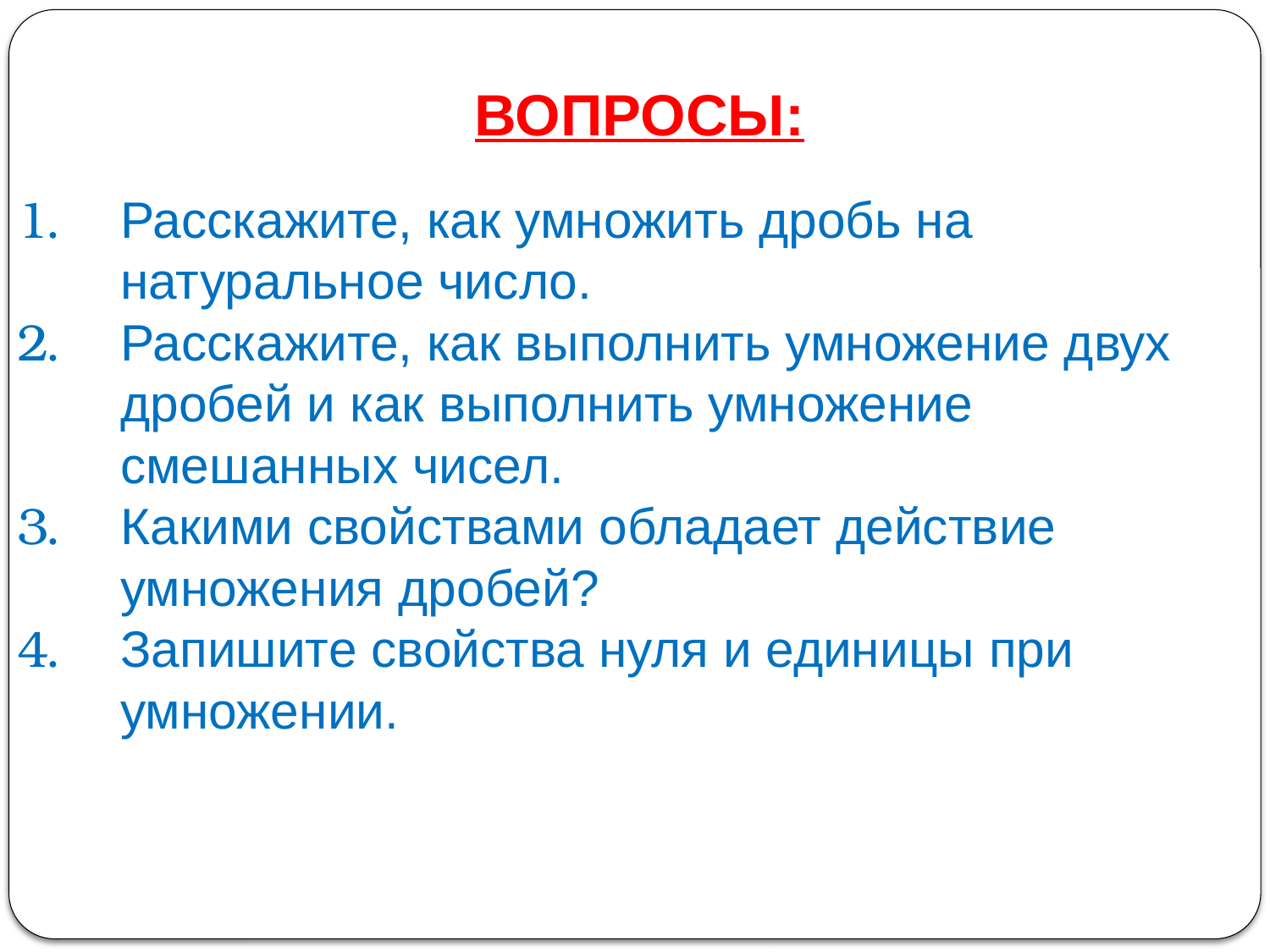

ВОПРОСЫ:
Расскажите, как умножить дробь на натуральное число.
Расскажите, как выполнить умножение двух дробей и как выполнить умножение смешанных чисел.
Какими свойствами обладает действие умножения дробей?
Запишите свойства нуля и единицы при умножении.